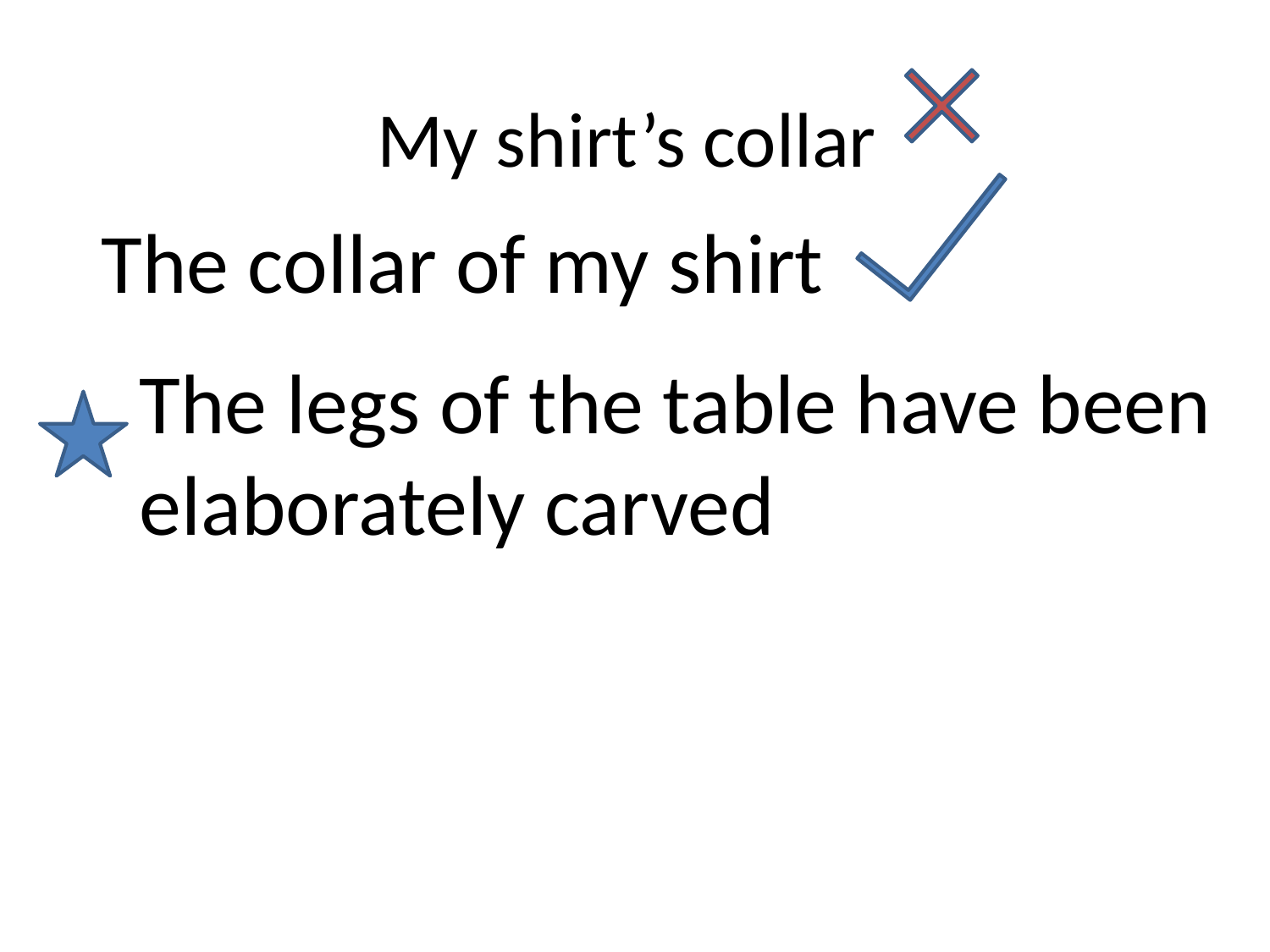

My shirt’s collar

The collar of my shirt
The legs of the table have been elaborately carved